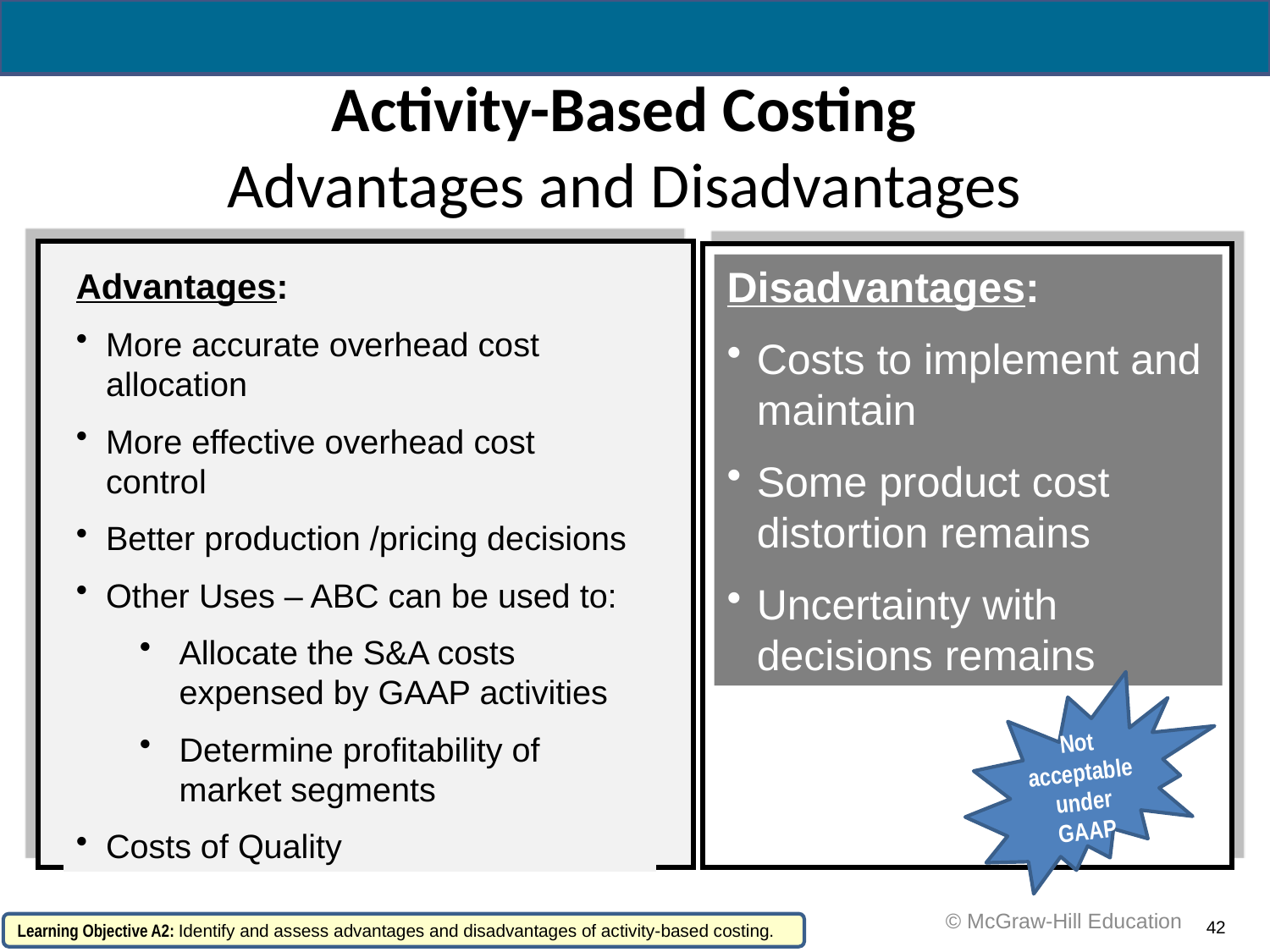

# Activity-Based Costing Advantages and Disadvantages

Disadvantages:
Costs to implement and maintain
Some product cost distortion remains
Uncertainty with decisions remains
Advantages:
More accurate overhead cost allocation
More effective overhead cost control
Better production /pricing decisions
Other Uses – ABC can be used to:
Allocate the S&A costs expensed by GAAP activities
Determine profitability of market segments
Costs of Quality
Not acceptable under GAAP
 © McGraw-Hill Education
42
Learning Objective A2: Identify and assess advantages and disadvantages of activity-based costing.